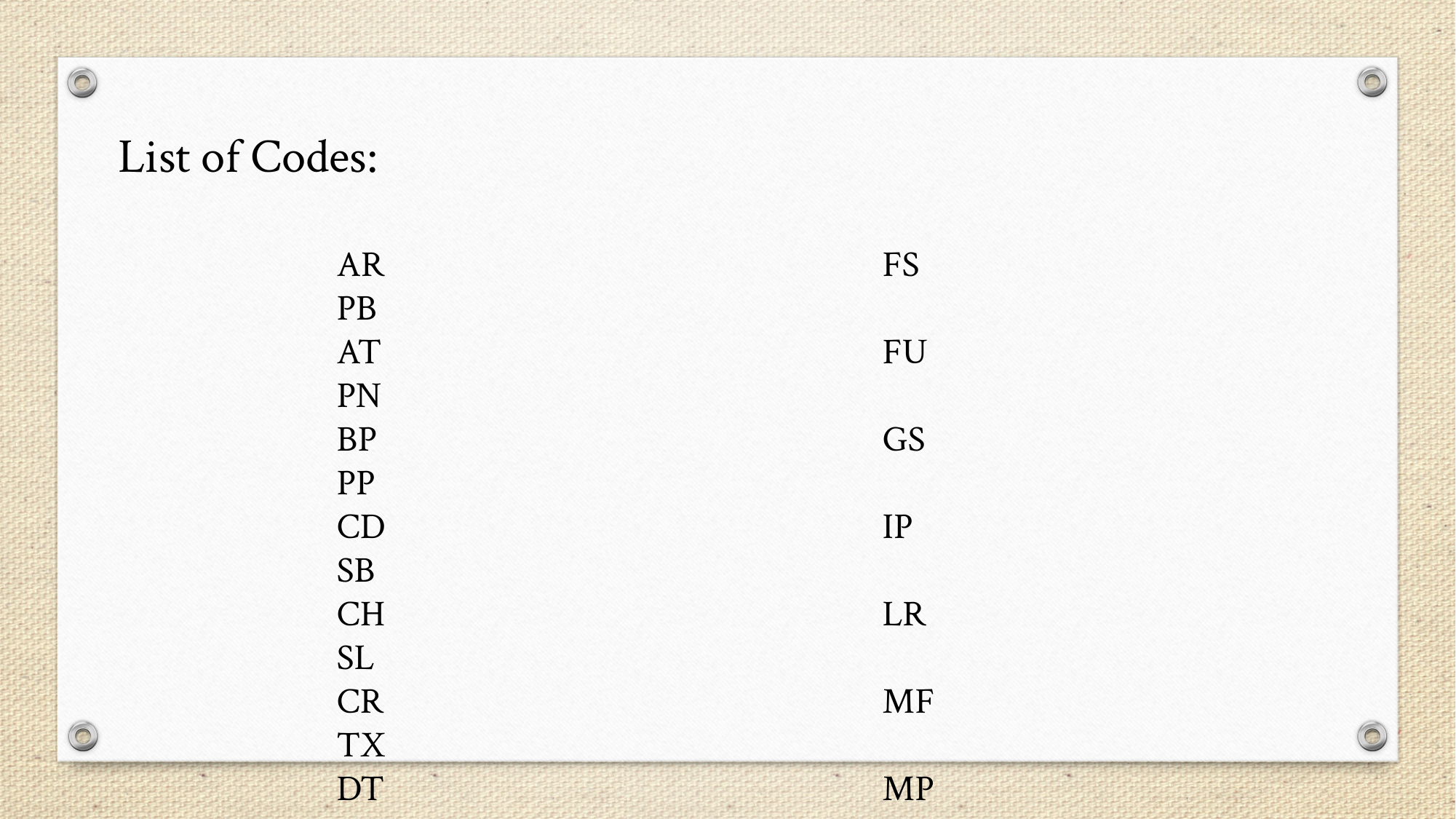

List of Codes:

	AR					FS					PB
	AT					FU					PN
	BP					GS					PP
	CD					IP					SB
	CH					LR					SL
	CR					MF					TX
	DT					MP					UR
	EP					MS					VT
	FD					MT					WA
	FP					OR					WR
	FR					PA					…